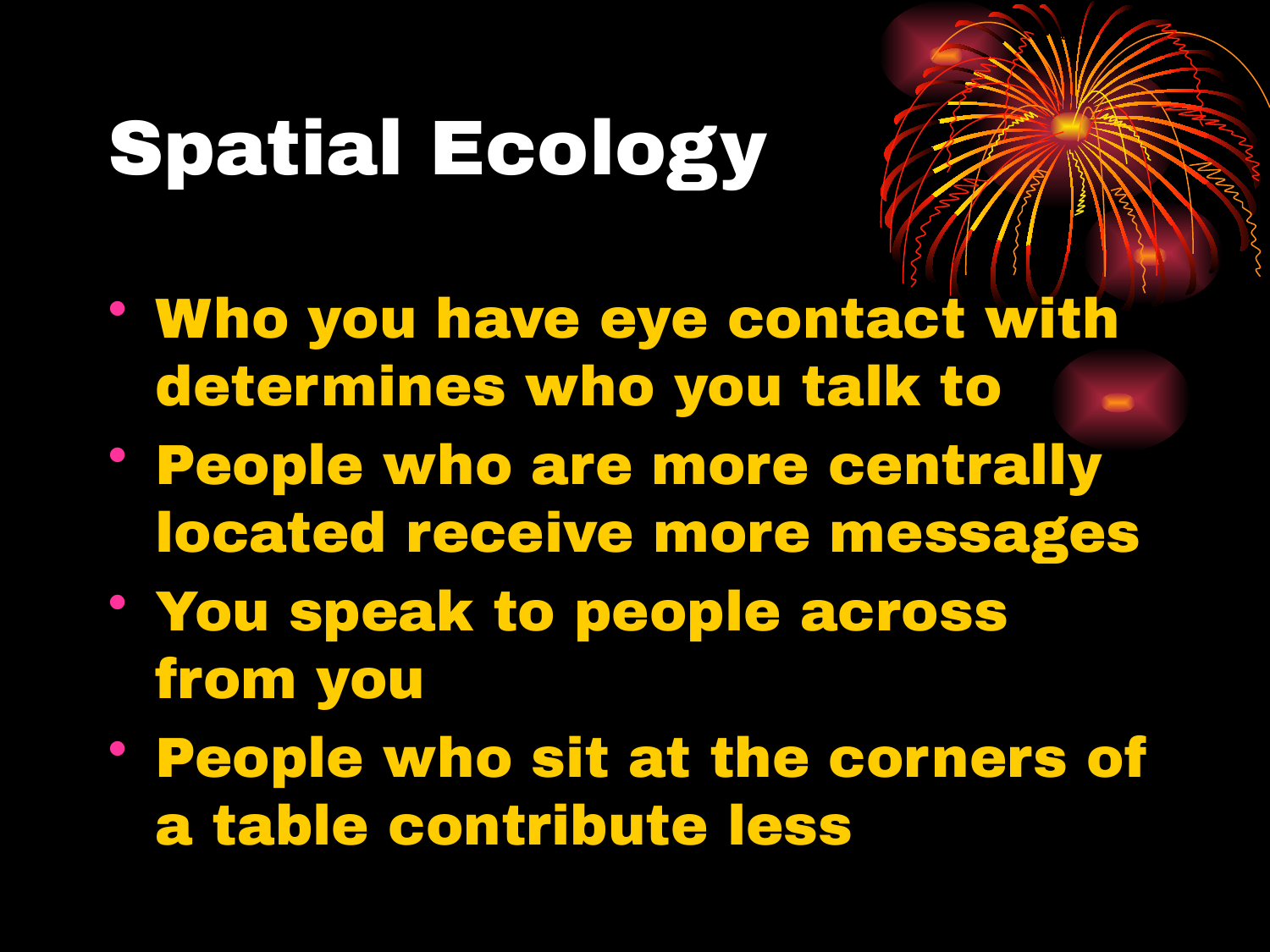

# Spatial Ecology
Who you have eye contact with determines who you talk to
People who are more centrally located receive more messages
You speak to people across from you
People who sit at the corners of a table contribute less